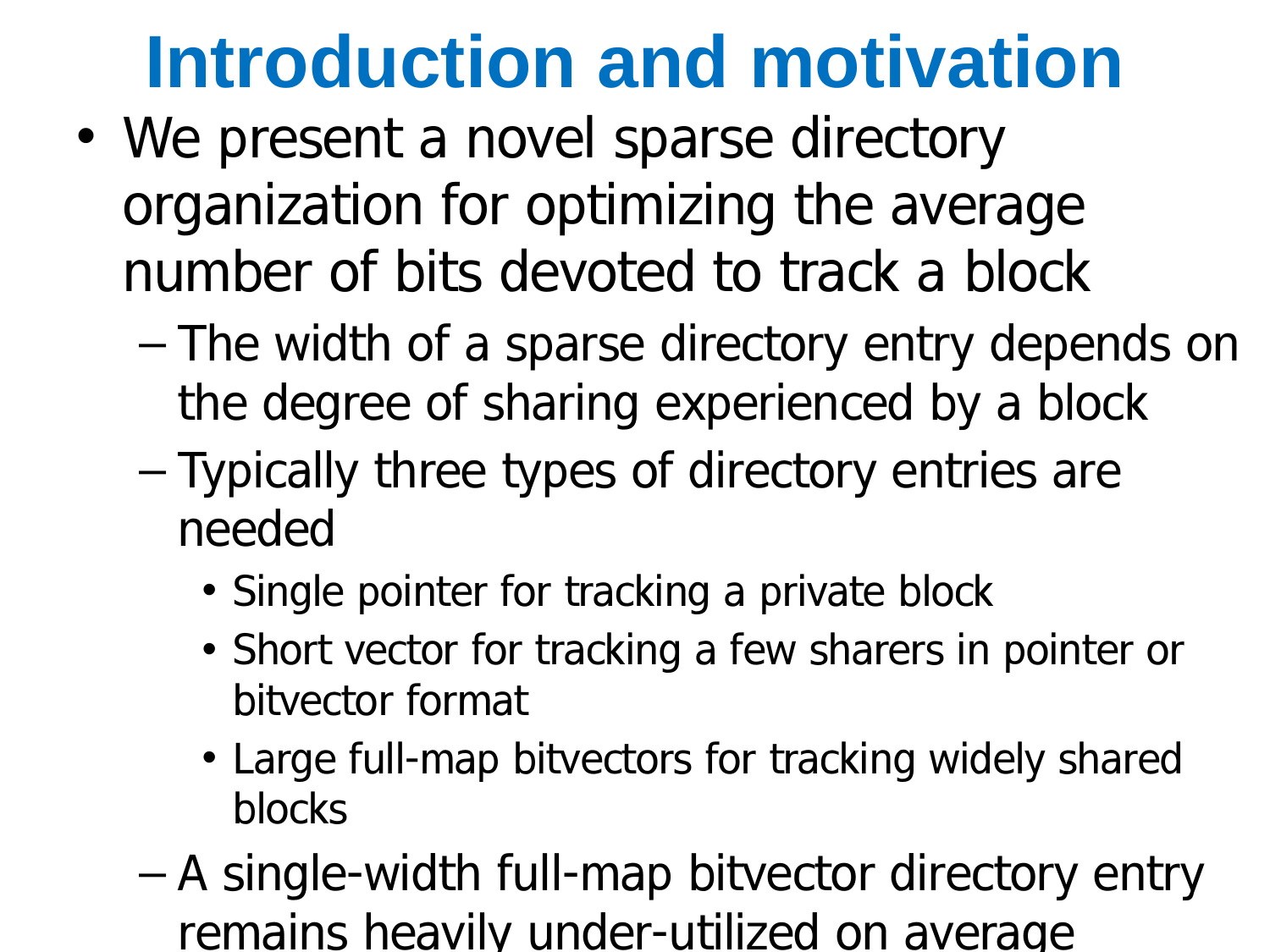

# Introduction and motivation
We present a novel sparse directory organization for optimizing the average number of bits devoted to track a block
The width of a sparse directory entry depends on the degree of sharing experienced by a block
Typically three types of directory entries are needed
Single pointer for tracking a private block
Short vector for tracking a few sharers in pointer or bitvector format
Large full-map bitvectors for tracking widely shared blocks
A single-width full-map bitvector directory entry remains heavily under-utilized on average